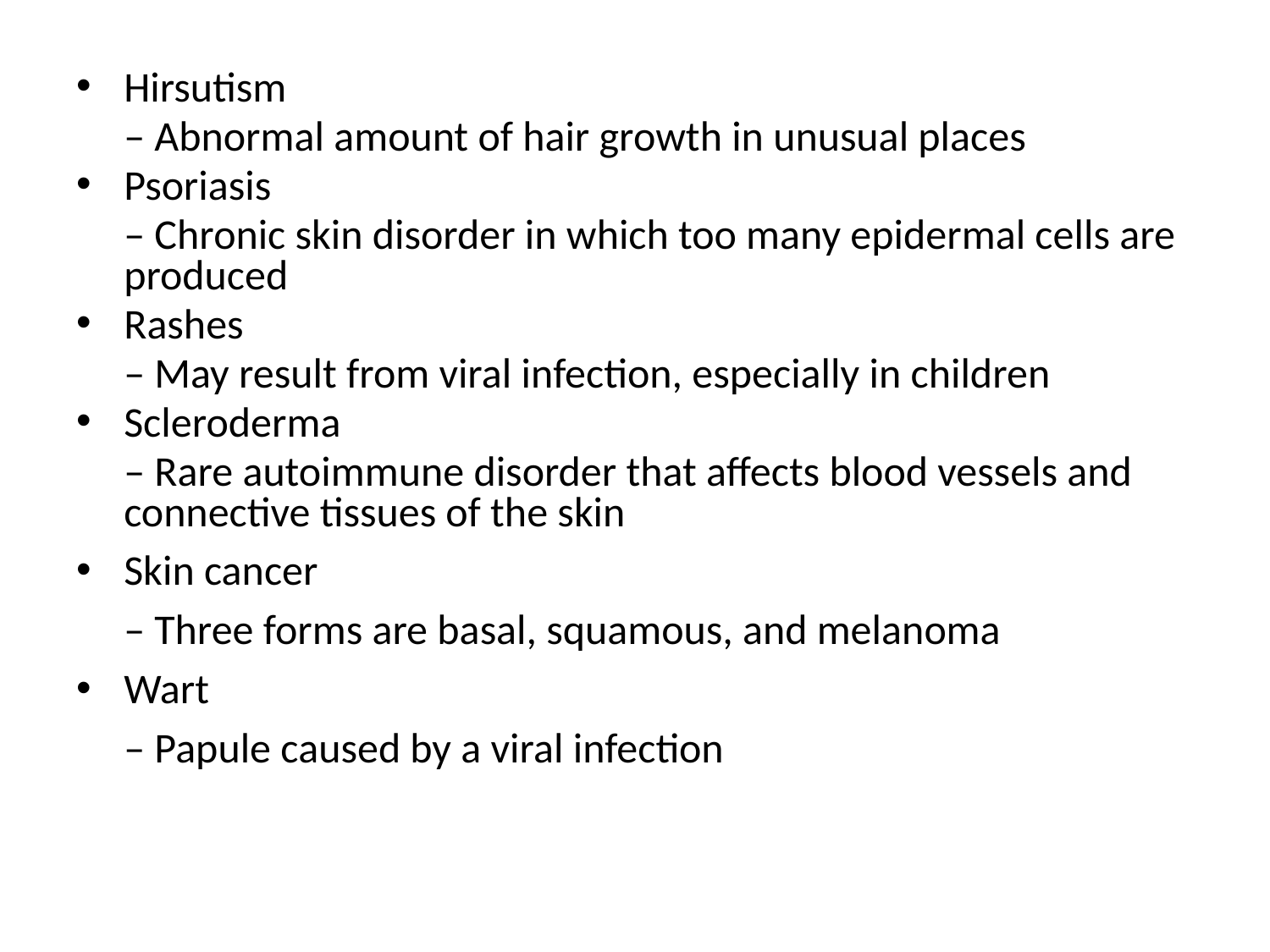

Hirsutism
	– Abnormal amount of hair growth in unusual places
Psoriasis
	– Chronic skin disorder in which too many epidermal cells are produced
Rashes
	– May result from viral infection, especially in children
Scleroderma
	– Rare autoimmune disorder that affects blood vessels and connective tissues of the skin
Skin cancer
	– Three forms are basal, squamous, and melanoma
Wart
	– Papule caused by a viral infection